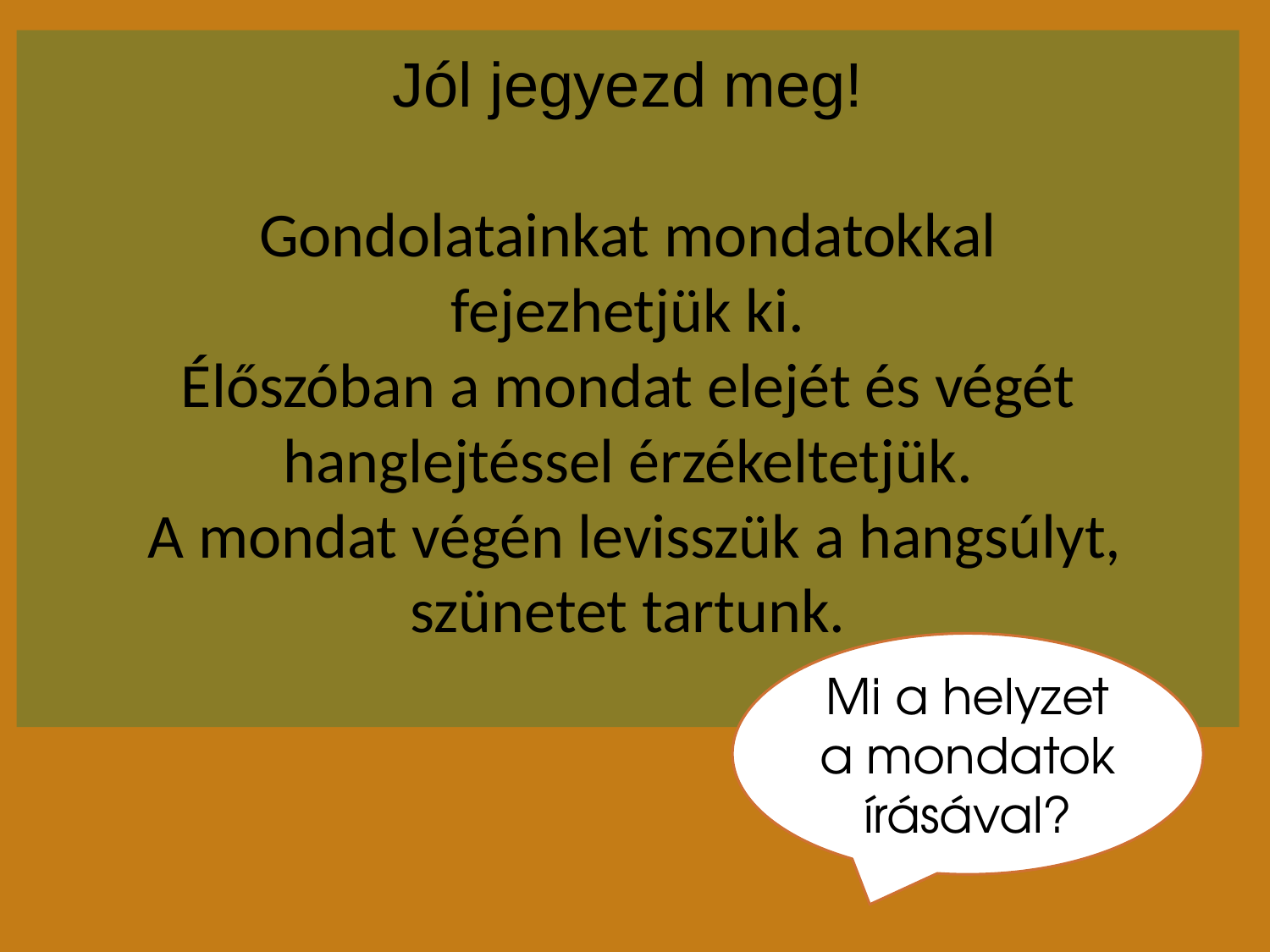

# Jól jegyezd meg! Gondolatainkat mondatokkal fejezhetjük ki. Élőszóban a mondat elejét és végét hanglejtéssel érzékeltetjük. A mondat végén levisszük a hangsúlyt, szünetet tartunk.
Mi a helyzet a mondatok írásával?